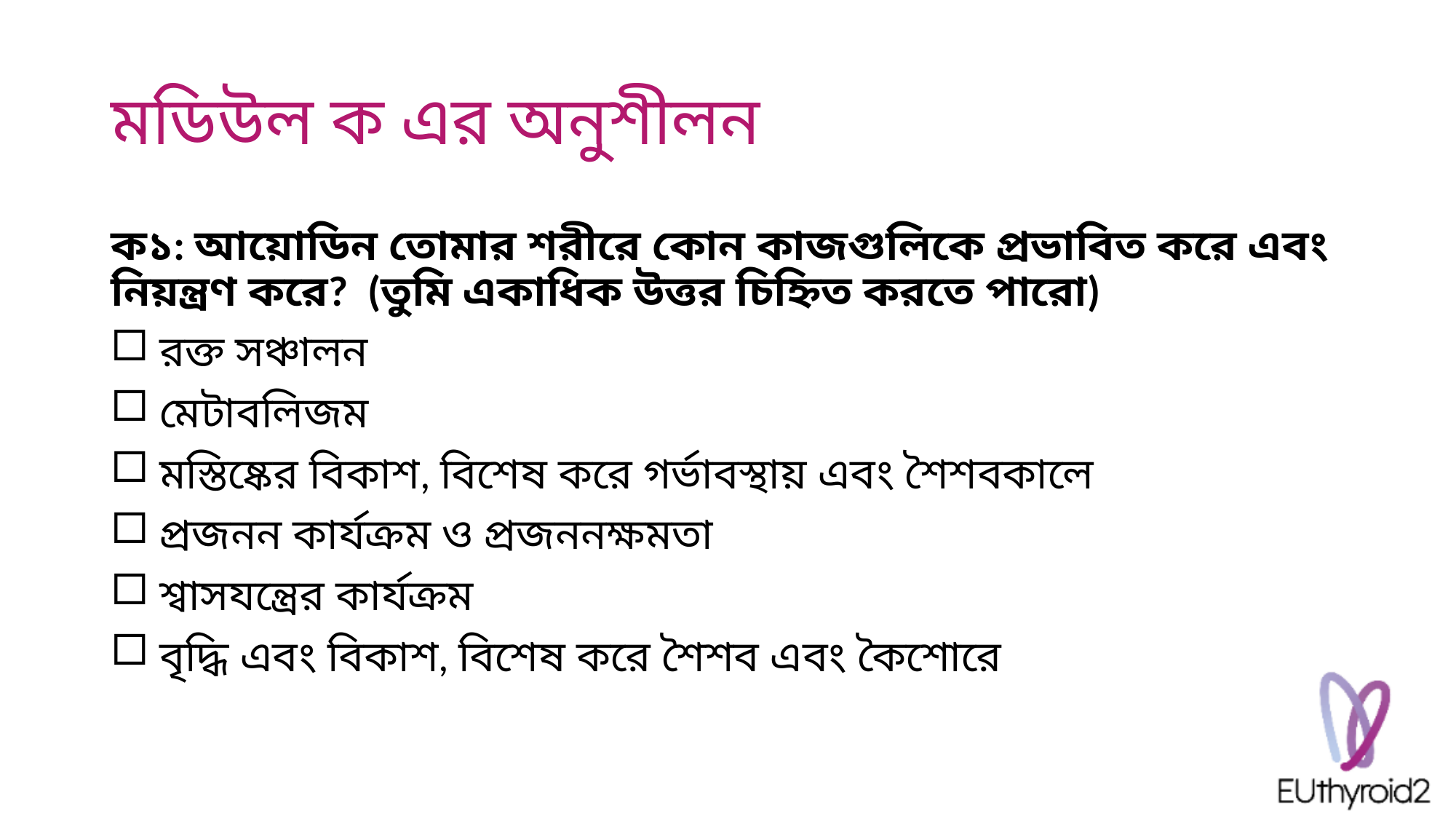

# মডিউল ক এর অনুশীলন
ক১: আয়োডিন তোমার শরীরে কোন কাজগুলিকে প্রভাবিত করে এবং নিয়ন্ত্রণ করে?  (তুমি একাধিক উত্তর চিহ্নিত করতে পারো)
 রক্ত সঞ্চালন
 মেটাবলিজম
 মস্তিষ্কের বিকাশ, বিশেষ করে গর্ভাবস্থায় এবং শৈশবকালে
 প্রজনন কার্যক্রম ও প্রজননক্ষমতা
 শ্বাসযন্ত্রের কার্যক্রম
 বৃদ্ধি এবং বিকাশ, বিশেষ করে শৈশব এবং কৈশোরে